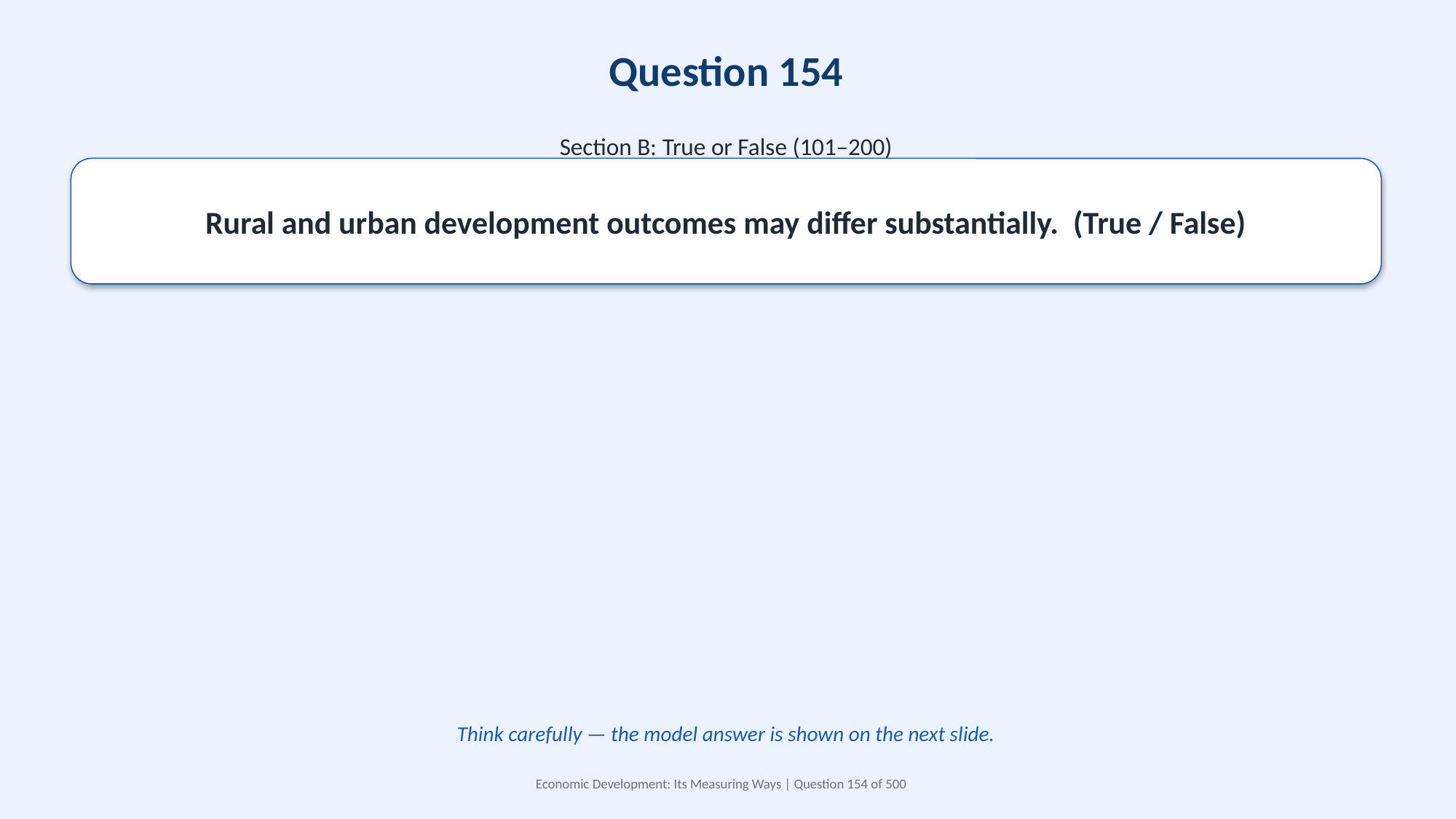

Question 154
Section B: True or False (101–200)
Rural and urban development outcomes may differ substantially.  (True / False)
Think carefully — the model answer is shown on the next slide.
Economic Development: Its Measuring Ways | Question 154 of 500